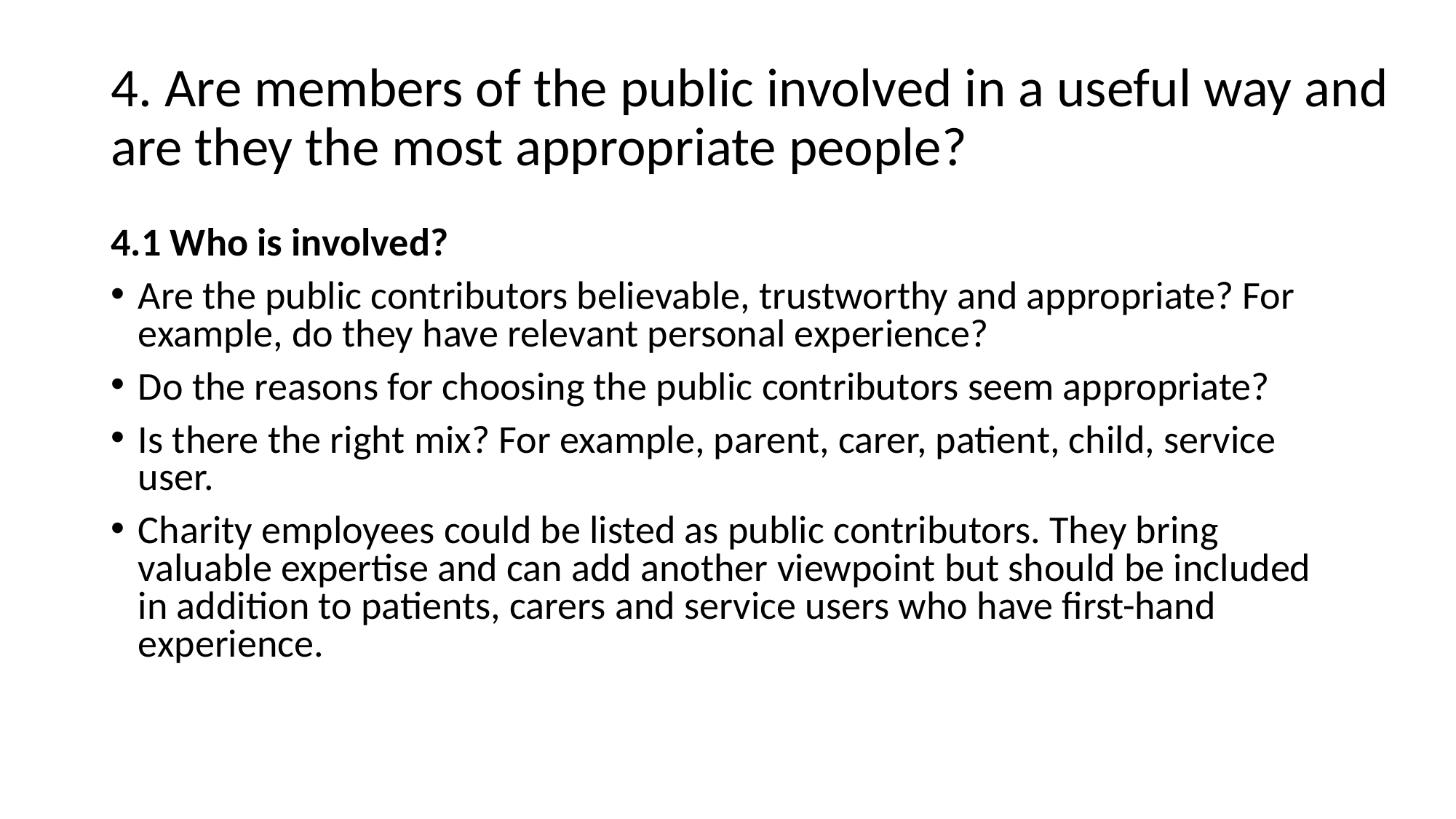

# 4. Are members of the public involved in a useful way and are they the most appropriate people?
4.1 Who is involved?
Are the public contributors believable, trustworthy and appropriate? For example, do they have relevant personal experience?
Do the reasons for choosing the public contributors seem appropriate?
Is there the right mix? For example, parent, carer, patient, child, service user.
Charity employees could be listed as public contributors. They bring valuable expertise and can add another viewpoint but should be included in addition to patients, carers and service users who have first-hand experience.